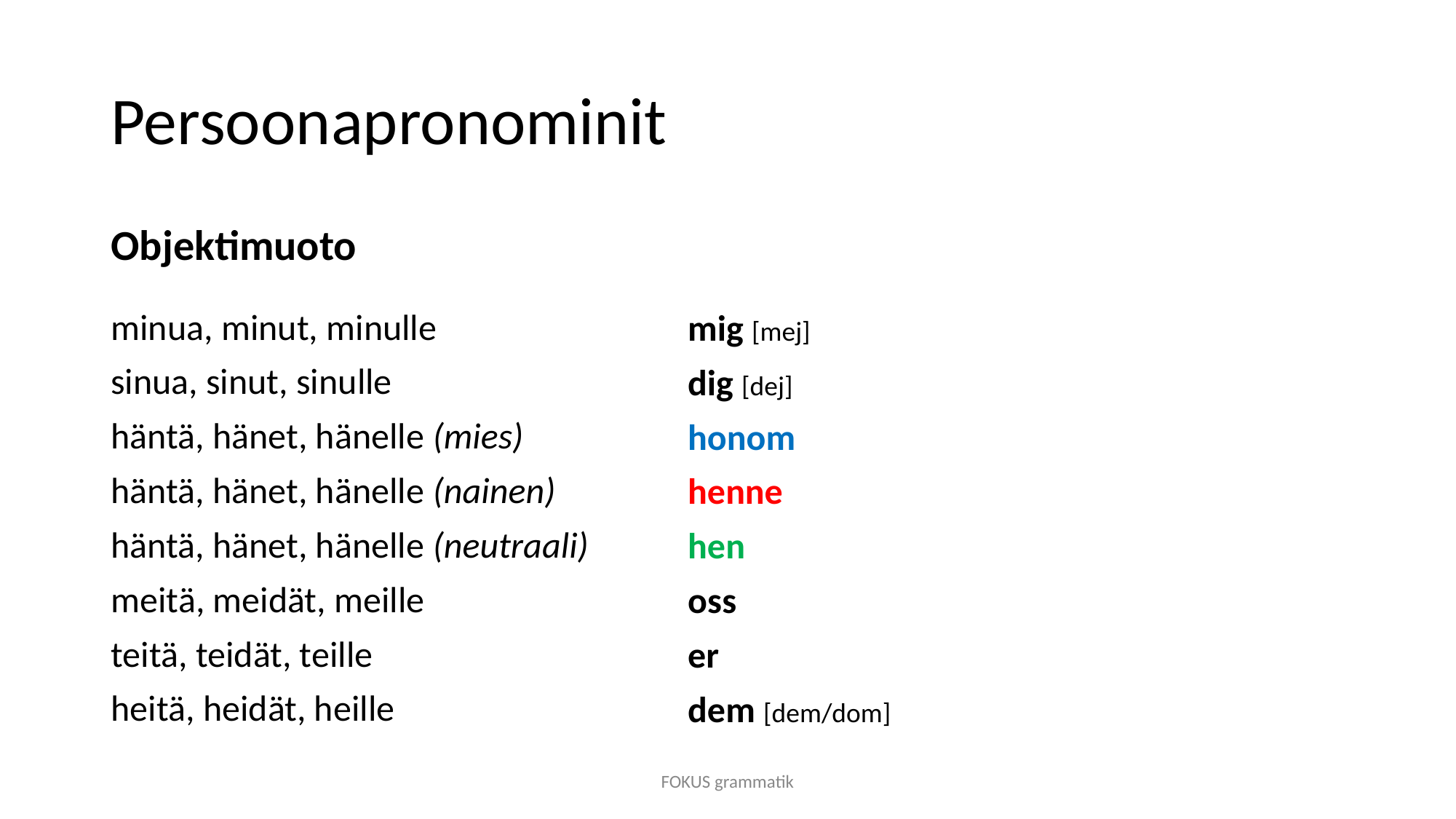

# Persoonapronominit
Objektimuoto

minua, minut, minulle
sinua, sinut, sinulle
häntä, hänet, hänelle (mies)
häntä, hänet, hänelle (nainen)
häntä, hänet, hänelle (neutraali)
meitä, meidät, meille
teitä, teidät, teille
heitä, heidät, heille

mig [mej]
dig [dej]
honom
henne
hen
oss
er
dem [dem/dom]
FOKUS grammatik